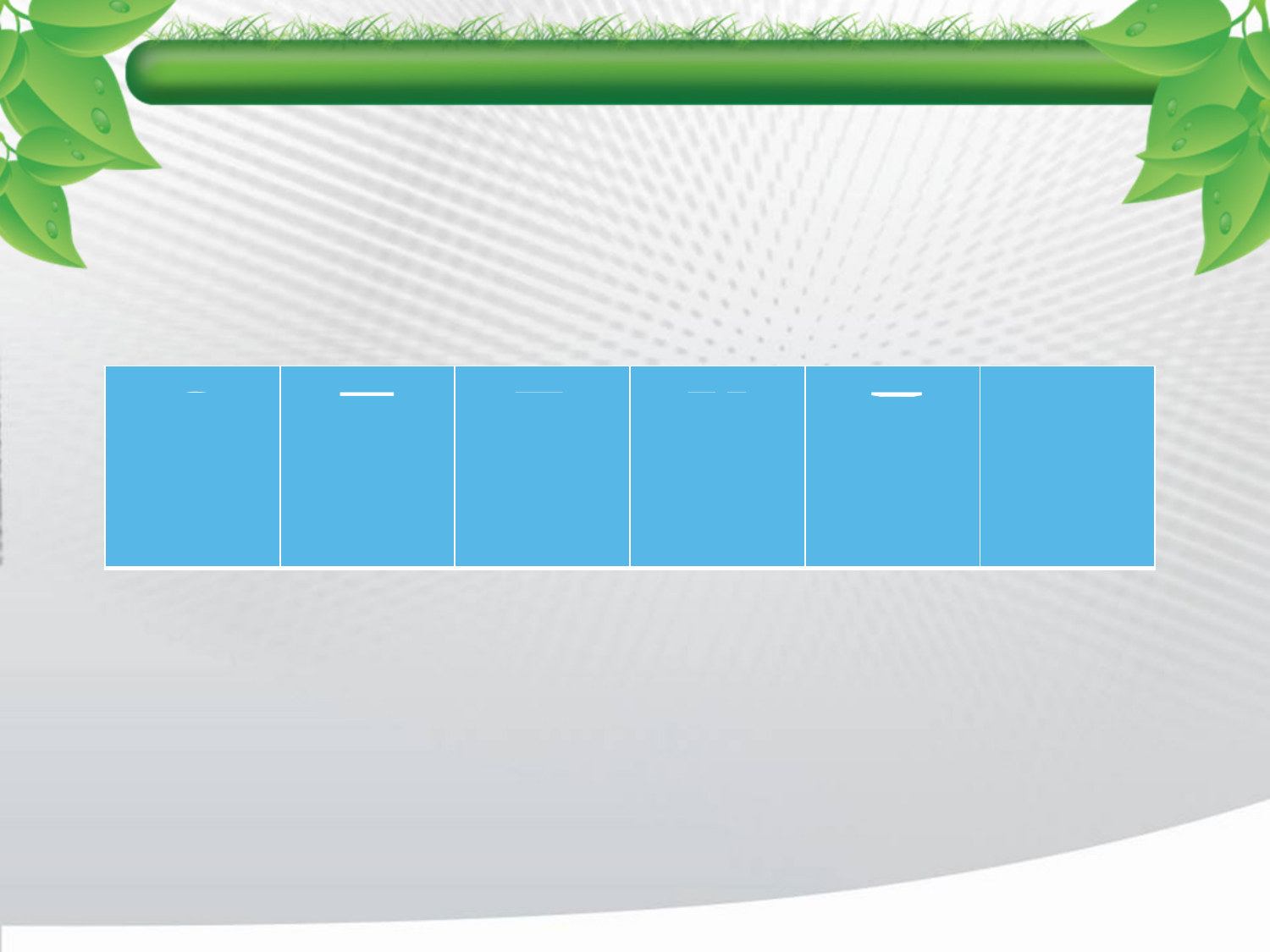

| С | Т | Е | К | Л | О |
| --- | --- | --- | --- | --- | --- |